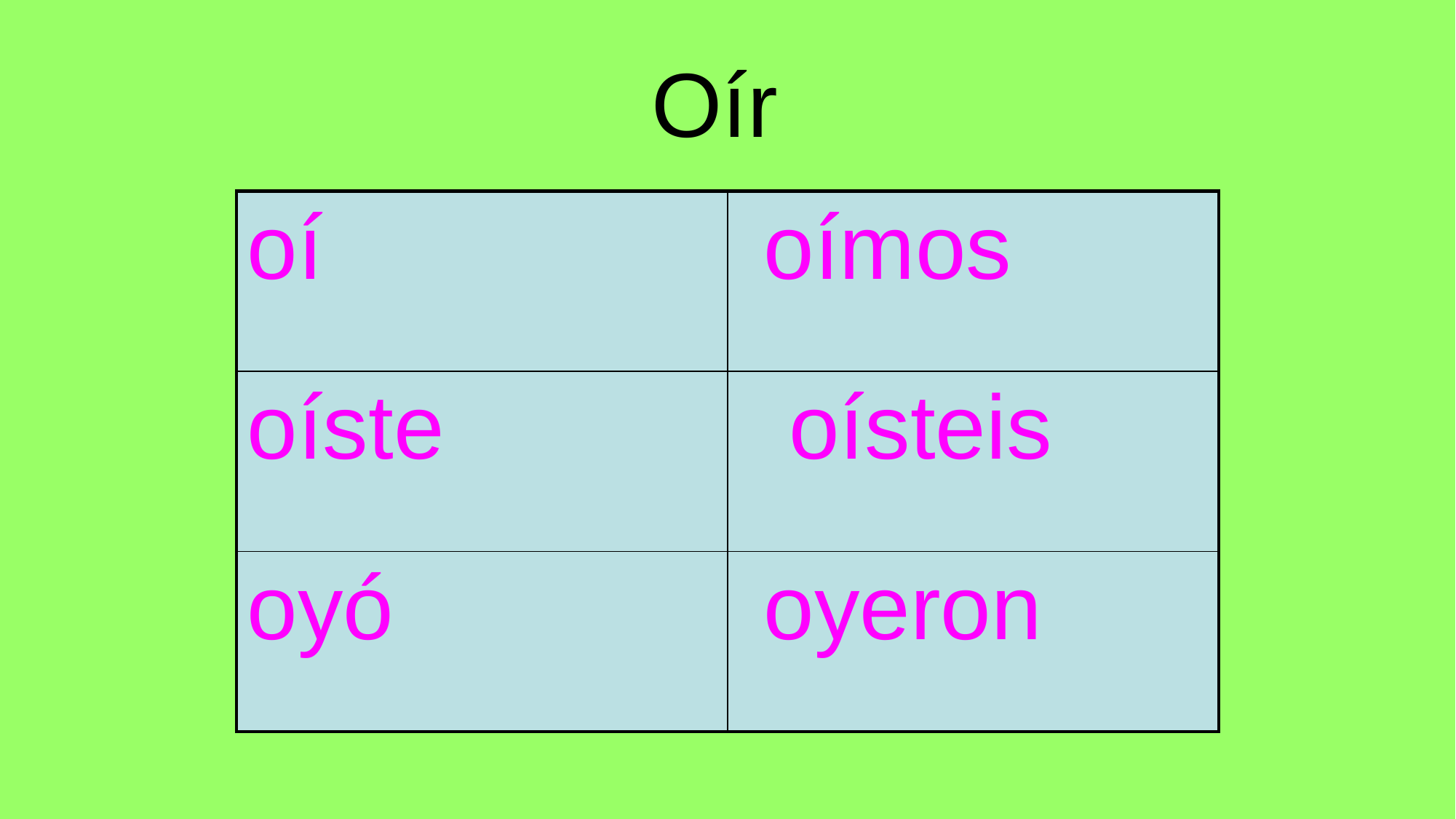

# Oír
| oí | oímos |
| --- | --- |
| oíste | oísteis |
| oyó | oyeron |